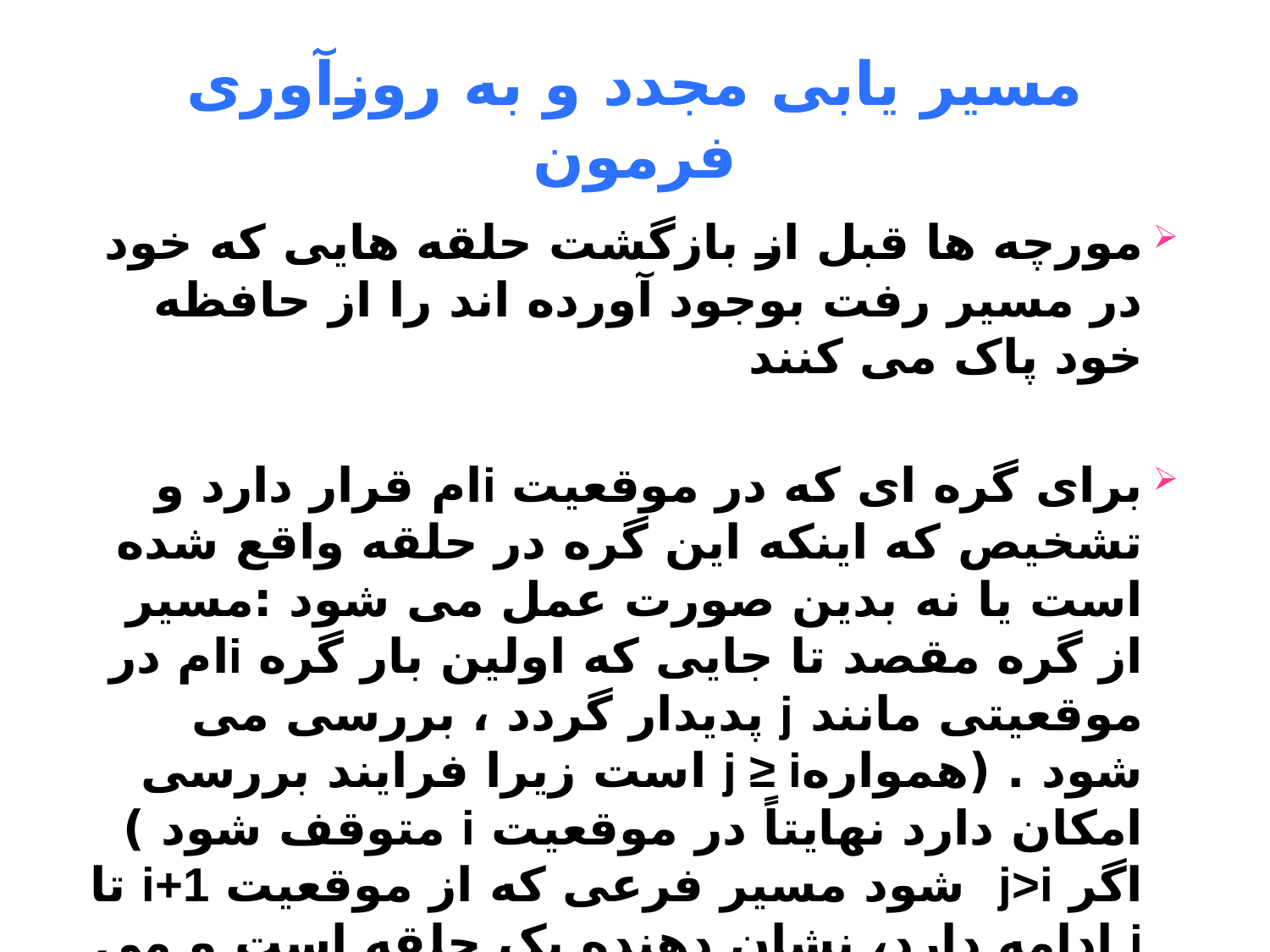

# مسیر یابی مجدد و به روزآوری فرمون
مورچه ها قبل از بازگشت حلقه هایی که خود در مسیر رفت بوجود آورده اند را از حافظه خود پاک می کنند

برای گره ای که در موقعیت iام قرار دارد و تشخیص که اینکه این گره در حلقه واقع شده است یا نه بدین صورت عمل می شود :مسیر از گره مقصد تا جایی که اولین بار گره iام در موقعیتی مانند j پدیدار گردد ، بررسی می شود . (هموارهj ≥ i است زیرا فرایند بررسی امکان دارد نهایتاً در موقعیت i متوقف شود ) اگر j>i  شود مسیر فرعی که از موقعیت i+1 تا j ادامه دارد، نشان دهنده یک حلقه است و می تواند حذف شود